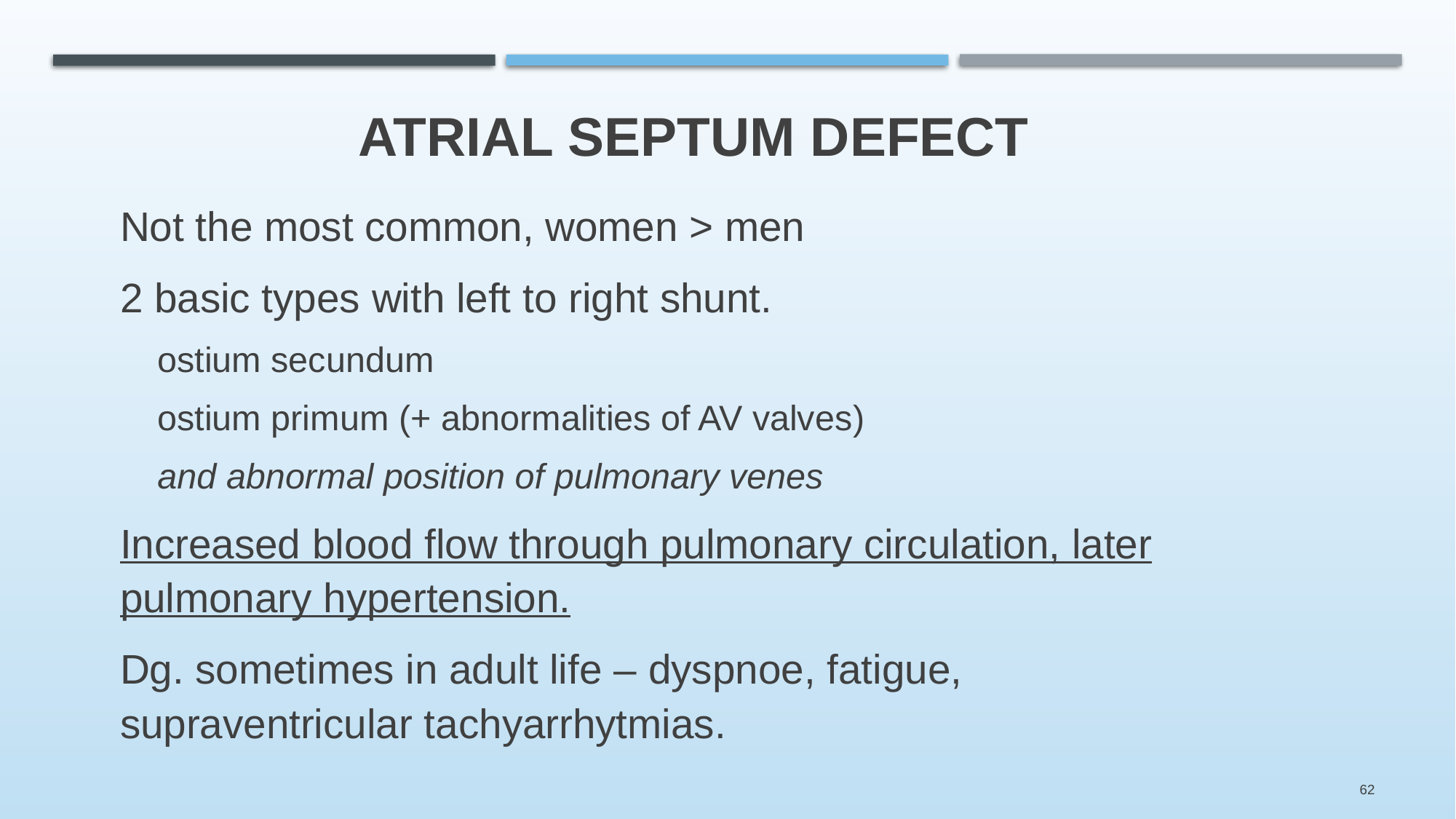

# Atrial septum defect
Not the most common, women > men
2 basic types with left to right shunt.
ostium secundum
ostium primum (+ abnormalities of AV valves)
and abnormal position of pulmonary venes
Increased blood flow through pulmonary circulation, later pulmonary hypertension.
Dg. sometimes in adult life – dyspnoe, fatigue, supraventricular tachyarrhytmias.
62